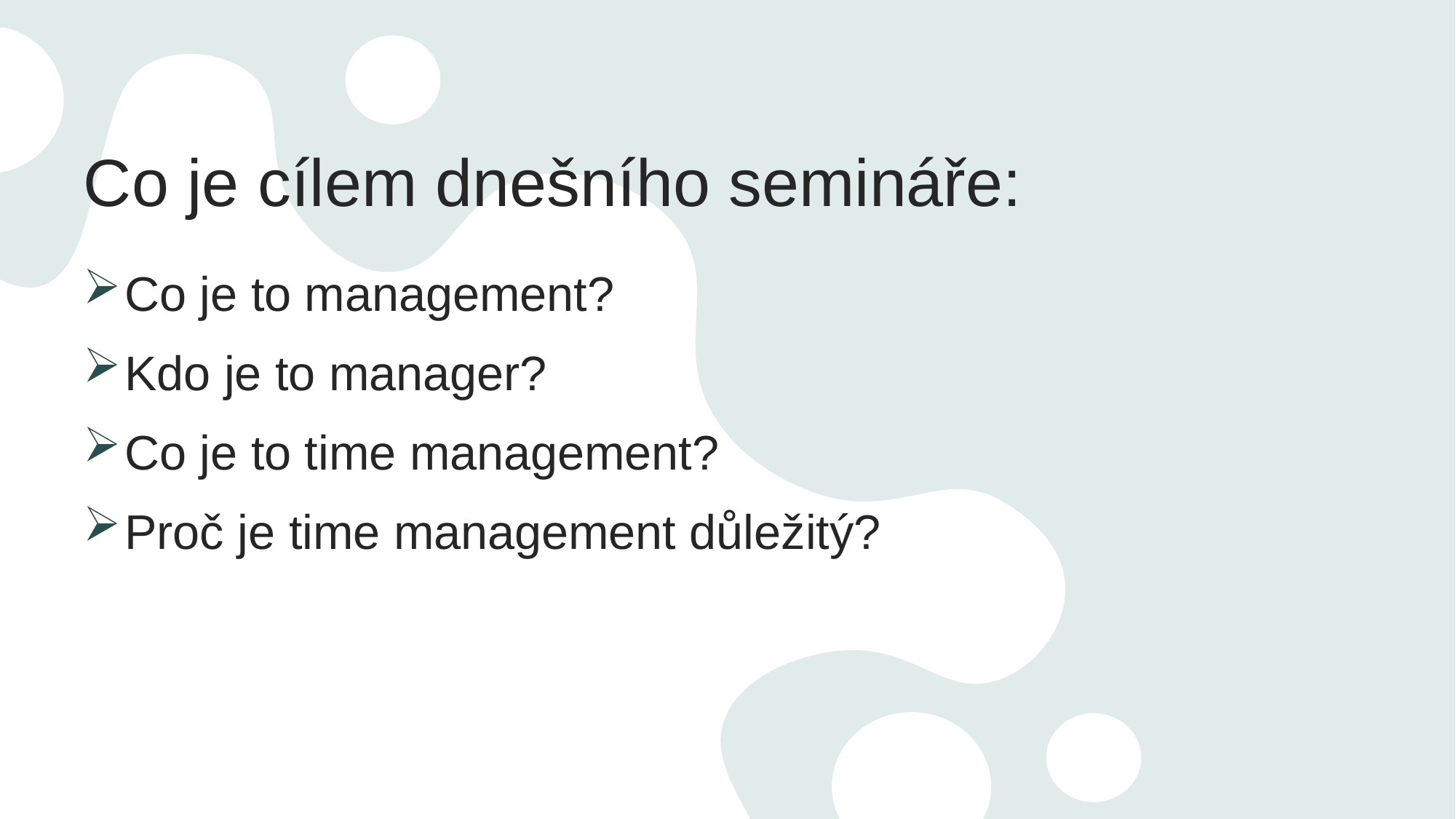

# Co je cílem dnešního semináře:
Co je to management?
Kdo je to manager?
Co je to time management?
Proč je time management důležitý?